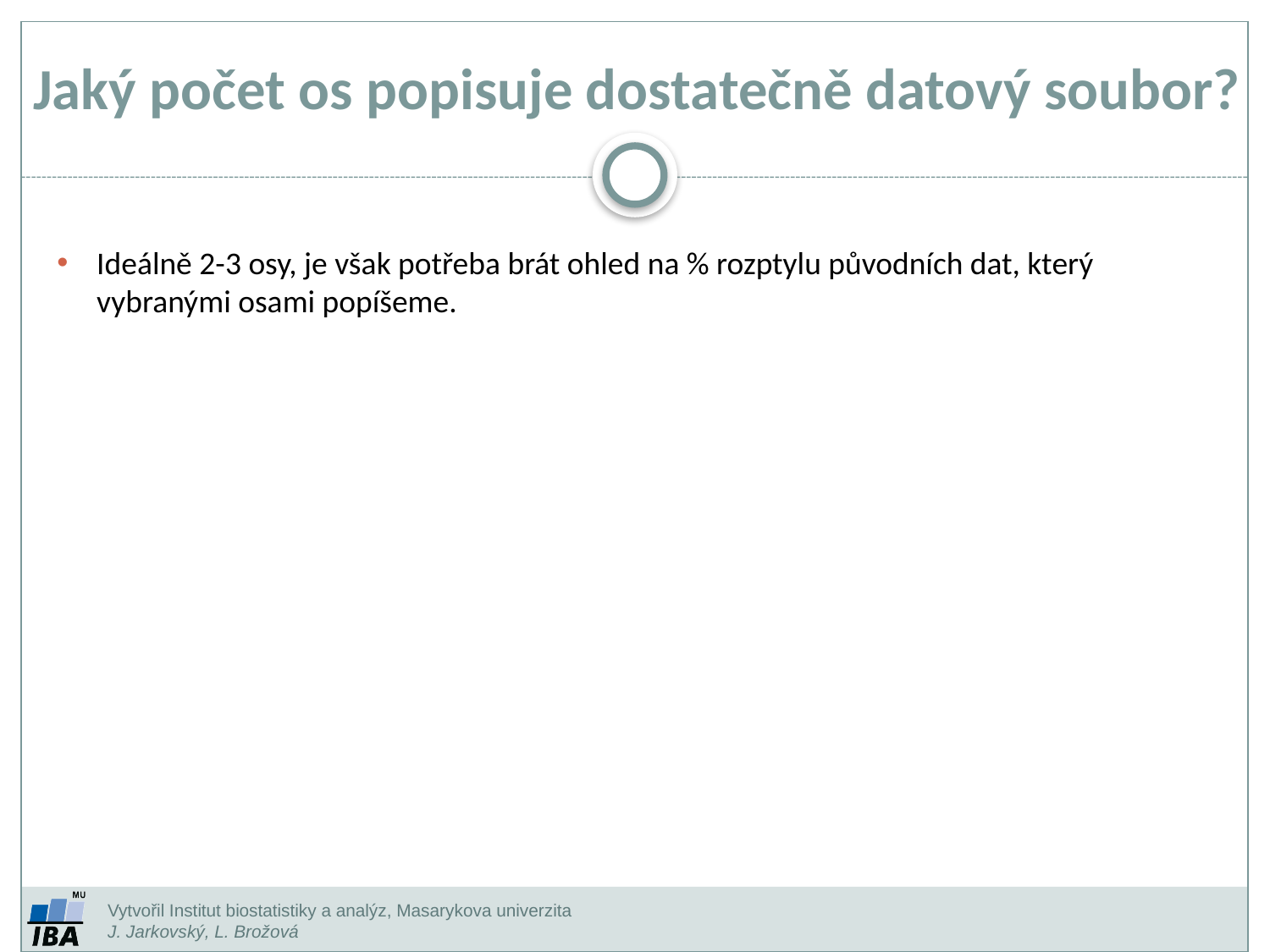

Jaký počet os popisuje dostatečně datový soubor?
Ideálně 2-3 osy, je však potřeba brát ohled na % rozptylu původních dat, který vybranými osami popíšeme.
Vytvořil Institut biostatistiky a analýz, Masarykova univerzita
J. Jarkovský, L. Brožová